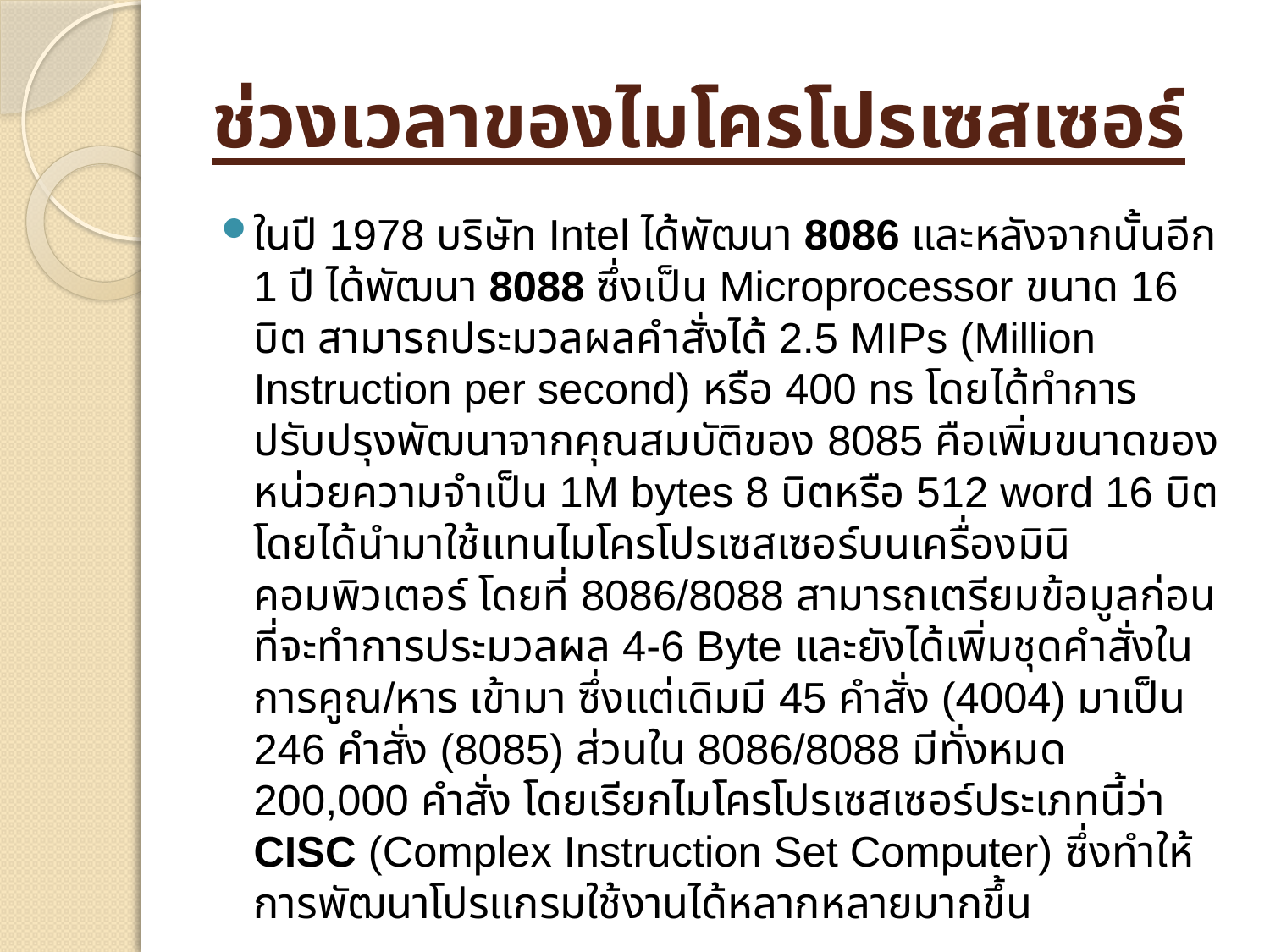

# ช่วงเวลาของไมโครโปรเซสเซอร์
ในปี 1978 บริษัท Intel ได้พัฒนา 8086 และหลังจากนั้นอีก 1 ปี ได้พัฒนา 8088 ซึ่งเป็น Microprocessor ขนาด 16 บิต สามารถประมวลผลคำสั่งได้ 2.5 MIPs (Million Instruction per second) หรือ 400 ns โดยได้ทำการปรับปรุงพัฒนาจากคุณสมบัติของ 8085 คือเพิ่มขนาดของหน่วยความจำเป็น 1M bytes 8 บิตหรือ 512 word 16 บิต โดยได้นำมาใช้แทนไมโครโปรเซสเซอร์บนเครื่องมินิคอมพิวเตอร์ โดยที่ 8086/8088 สามารถเตรียมข้อมูลก่อนที่จะทำการประมวลผล 4-6 Byte และยังได้เพิ่มชุดคำสั่งในการคูณ/หาร เข้ามา ซึ่งแต่เดิมมี 45 คำสั่ง (4004) มาเป็น 246 คำสั่ง (8085) ส่วนใน 8086/8088 มีทั่งหมด 200,000 คำสั่ง โดยเรียกไมโครโปรเซสเซอร์ประเภทนี้ว่า CISC (Complex Instruction Set Computer) ซึ่งทำให้การพัฒนาโปรแกรมใช้งานได้หลากหลายมากขึ้น